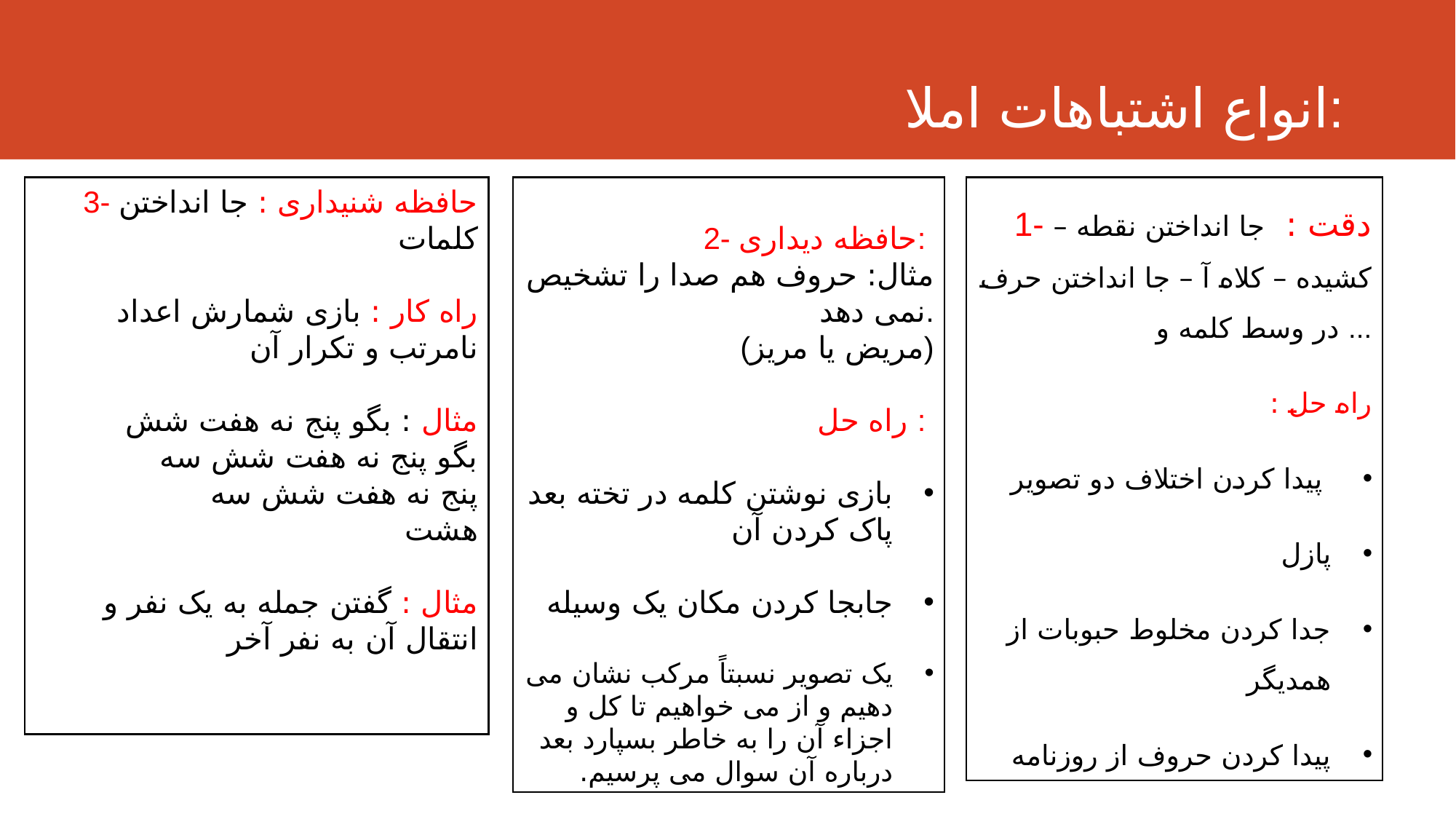

# انواع اشتباهات املا:
3- حافظه شنیداری : جا انداختن کلمات

راه کار : بازی شمارش اعداد نامرتب و تکرار آن

مثال : بگو پنج نه هفت شش
        بگو پنج نه هفت شش سه
            پنج نه هفت شش سه هشت

مثال : گفتن جمله به یک نفر و انتقال آن به نفر آخر

2- حافظه دیداری:
مثال: حروف هم صدا را تشخیص نمی دهد.
(مریض یا مریز)

راه حل :

بازی نوشتن کلمه در تخته بعد پاک کردن آن

جابجا کردن مکان یک وسیله

یک تصویر نسبتاً مرکب نشان می دهیم و از می خواهیم تا کل و اجزاء آن را به خاطر بسپارد بعد درباره آن سوال می پرسیم.
1- دقت :  جا انداختن نقطه – کشیده – کلاه آ – جا انداختن حرف در وسط کلمه و ...
راه حل :
 پیدا کردن اختلاف دو تصویر
پازل
جدا کردن مخلوط حبوبات از همدیگر
پیدا کردن حروف از روزنامه